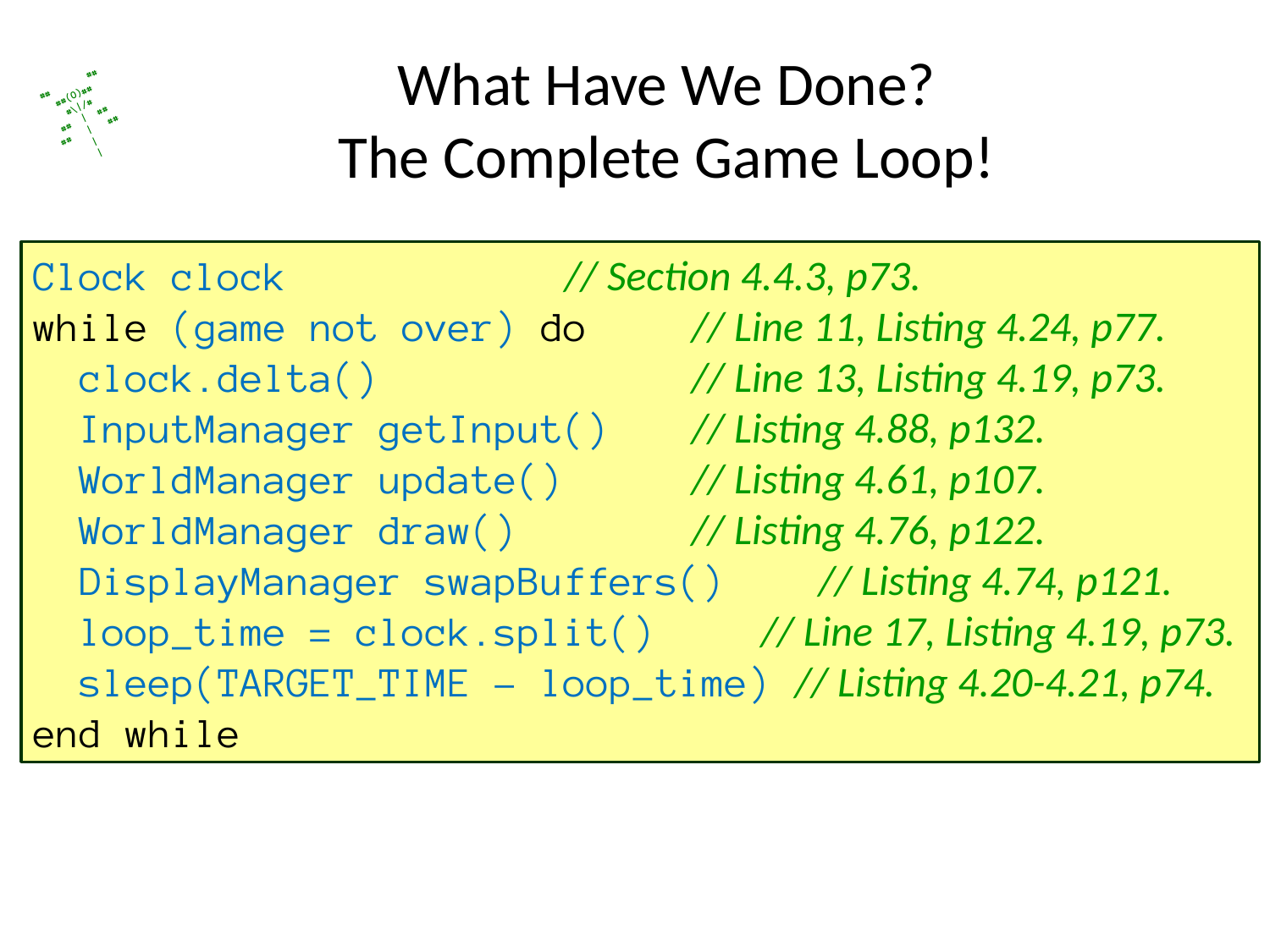

# What Have We Done? The Complete Game Loop!
Clock clock			 // Section 4.4.3, p73.
while (game not over) do	 // Line 11, Listing 4.24, p77.
  clock.delta()			 // Line 13, Listing 4.19, p73.
  InputManager getInput()	 // Listing 4.88, p132.
  WorldManager update()	 // Listing 4.61, p107.
  WorldManager draw()		 // Listing 4.76, p122.
  DisplayManager swapBuffers()	 // Listing 4.74, p121.
  loop_time = clock.split()	    // Line 17, Listing 4.19, p73.
  sleep(TARGET_TIME - loop_time) // Listing 4.20-4.21, p74.
end while